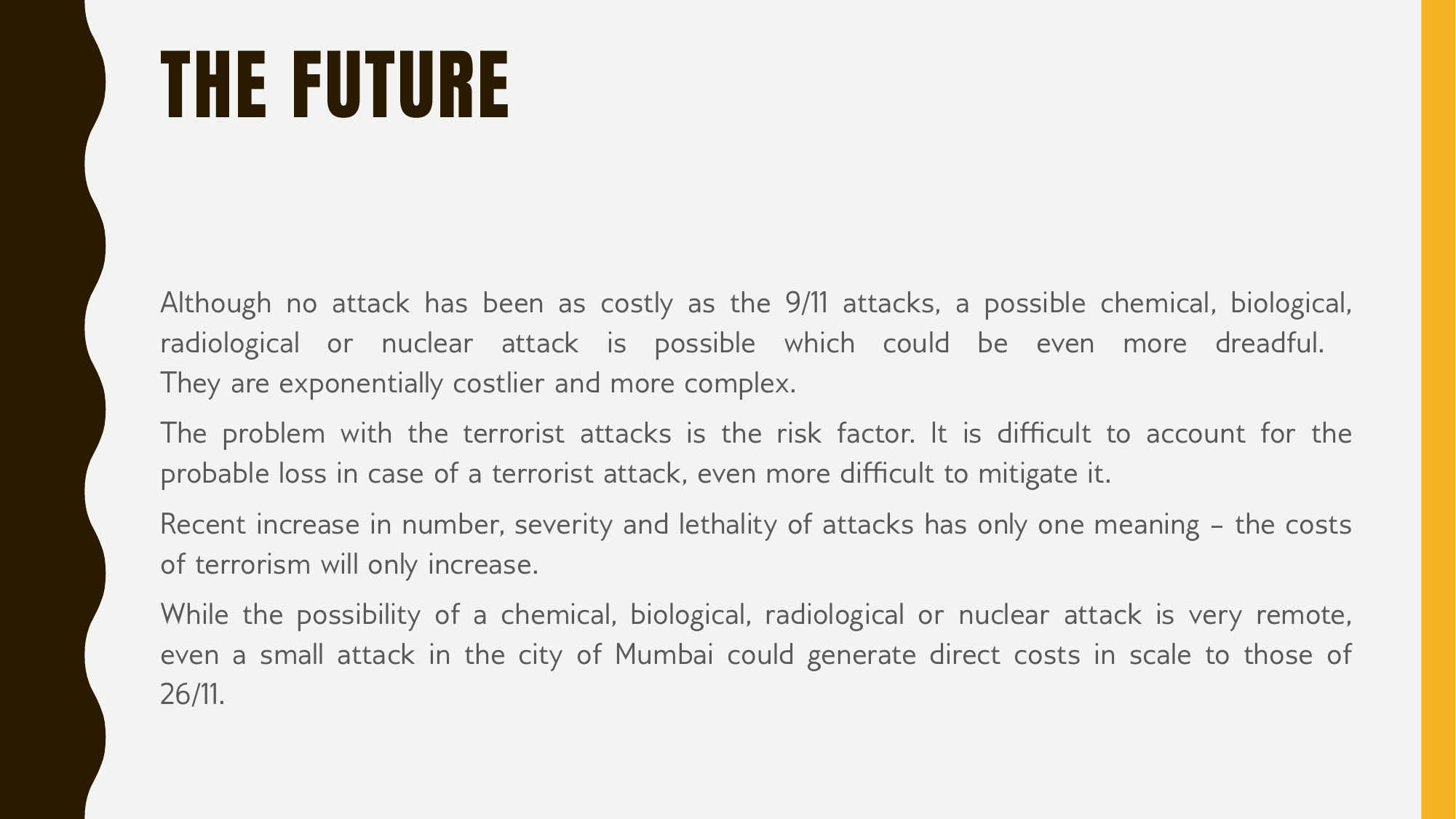

# THE FUTURE
Although no attack has been as costly as the 9/11 attacks, a possible chemical, biological, radiological or nuclear attack is possible which could be even more dreadful.
They are exponentially costlier and more complex.
The problem with the terrorist attacks is the risk factor. It is difficult to account for the probable loss in case of a terrorist attack, even more difficult to mitigate it.
Recent increase in number, severity and lethality of attacks has only one meaning – the costs of terrorism will only increase.
While the possibility of a chemical, biological, radiological or nuclear attack is very remote, even a small attack in the city of Mumbai could generate direct costs in scale to those of 26/11.